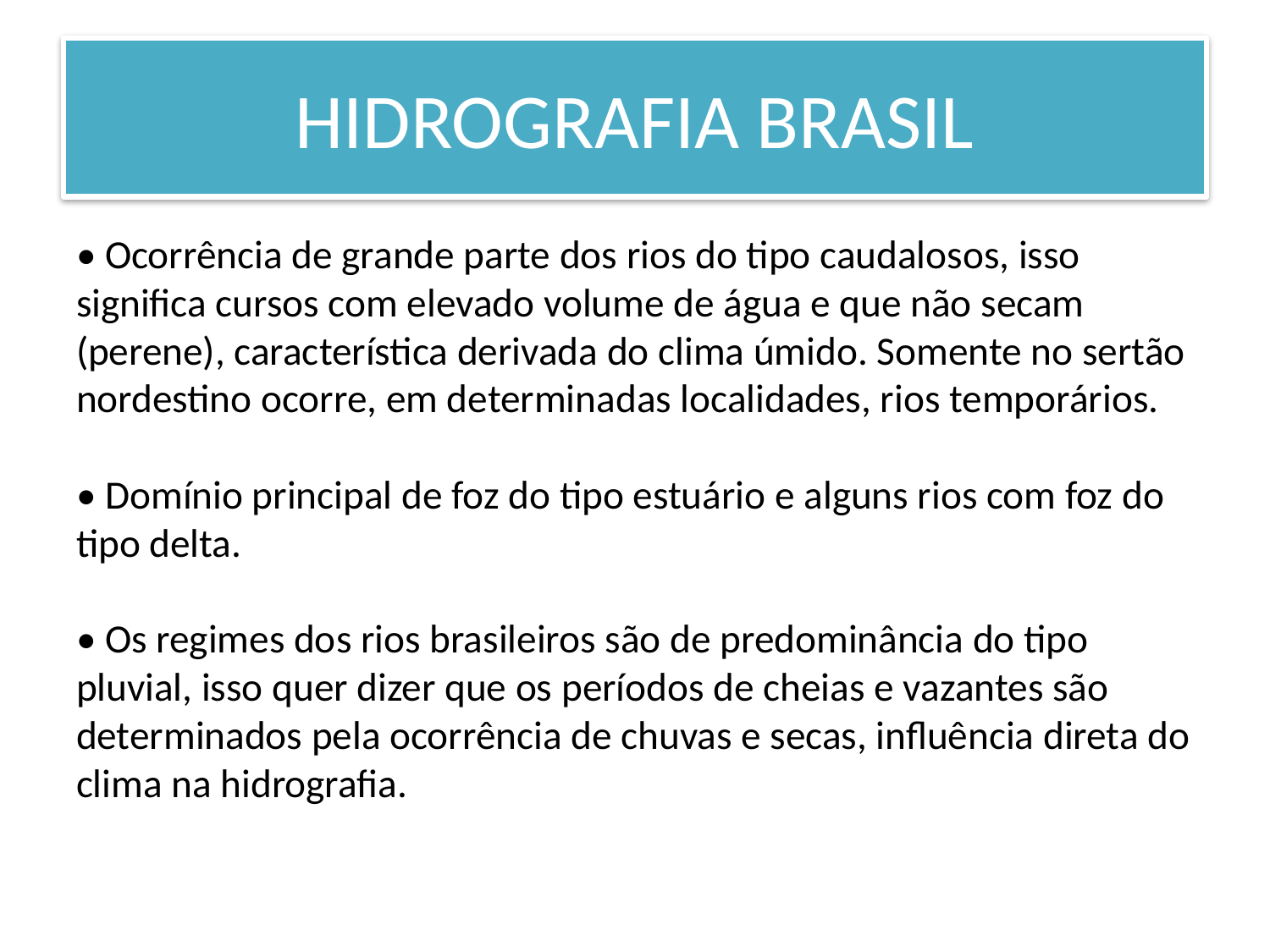

# HIDROGRAFIA BRASIL
• Ocorrência de grande parte dos rios do tipo caudalosos, isso significa cursos com elevado volume de água e que não secam (perene), característica derivada do clima úmido. Somente no sertão nordestino ocorre, em determinadas localidades, rios temporários. 
• Domínio principal de foz do tipo estuário e alguns rios com foz do tipo delta. 
• Os regimes dos rios brasileiros são de predominância do tipo pluvial, isso quer dizer que os períodos de cheias e vazantes são determinados pela ocorrência de chuvas e secas, influência direta do clima na hidrografia.